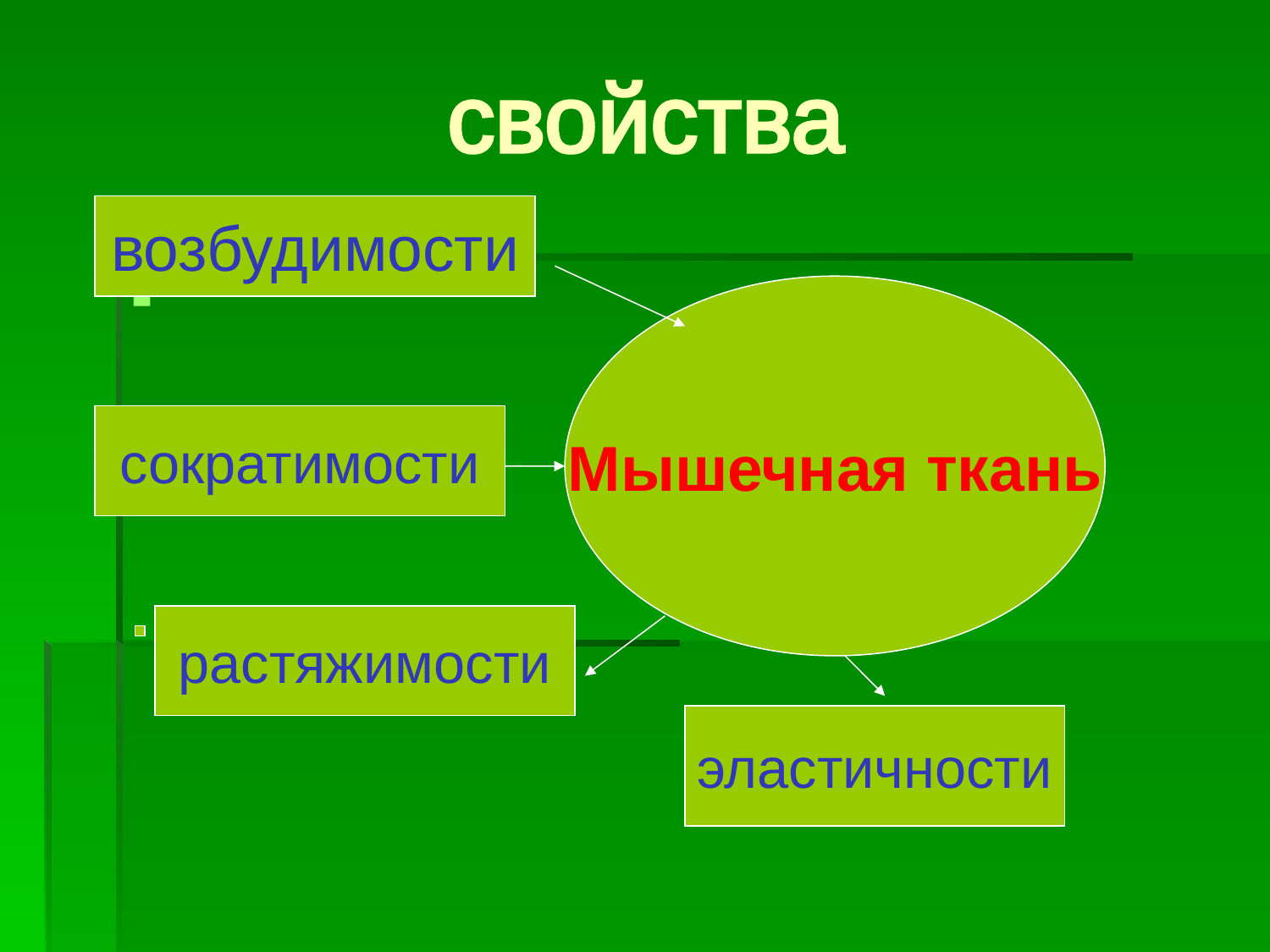

# свойства
возбудимости

Мышечная ткань
сократимости

растяжимости

эластичности